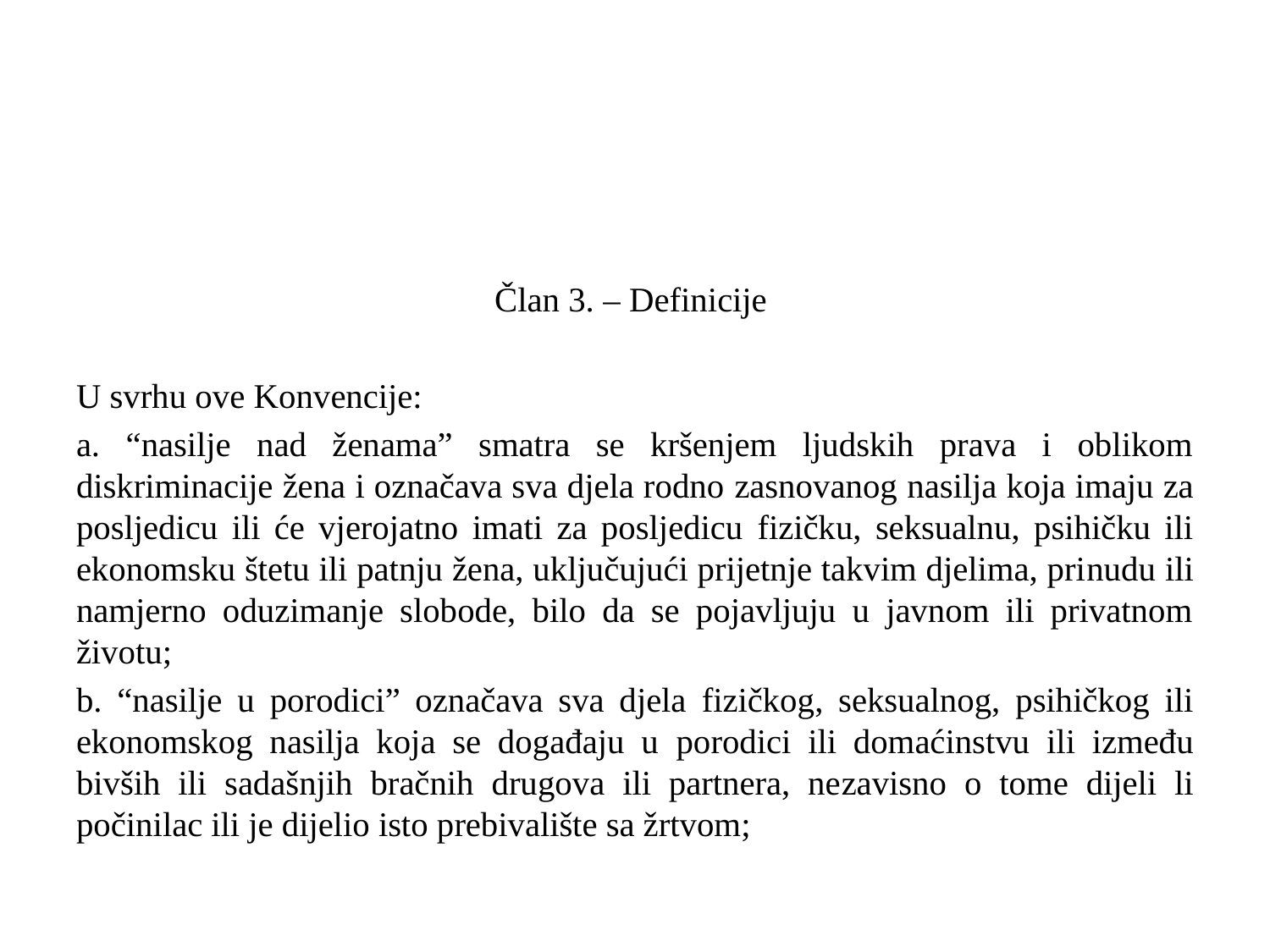

Član 3. – Definicije

U svrhu ove Konvencije:
a. “nasilje nad ženama” smatra se kršenjem ljudskih prava i oblikom diskriminacije žena i označava sva djela rodno zasnovanog nasilja koja imaju za posljedicu ili će vjerojatno imati za posljedicu fizičku, seksualnu, psihičku ili ekonomsku štetu ili patnju žena, uključujući prijetnje takvim djelima, prinudu ili namjerno oduzimanje slobode, bilo da se pojavljuju u javnom ili privatnom životu;
b. “nasilje u porodici” označava sva djela fizičkog, seksualnog, psihičkog ili ekonomskog nasilja koja se događaju u porodici ili domaćinstvu ili između bivših ili sadašnjih bračnih drugova ili partnera, nezavisno o tome dijeli li počinilac ili je dijelio isto prebivalište sa žrtvom;